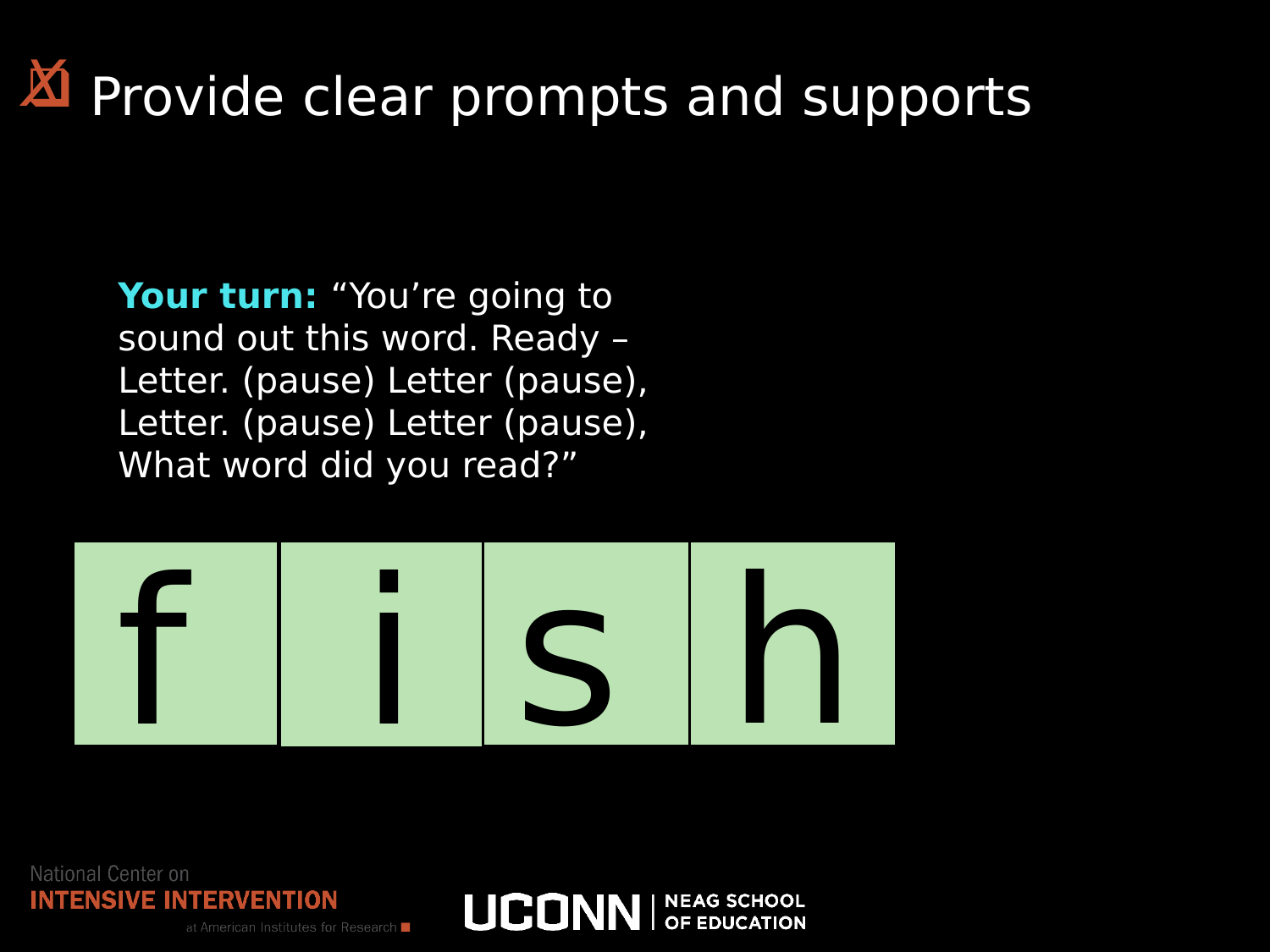

X
 Provide clear prompts and supports

Your turn: “You’re going to sound out this word. Ready – Letter. (pause) Letter (pause), Letter. (pause) Letter (pause), What word did you read?”
h
f
i
s